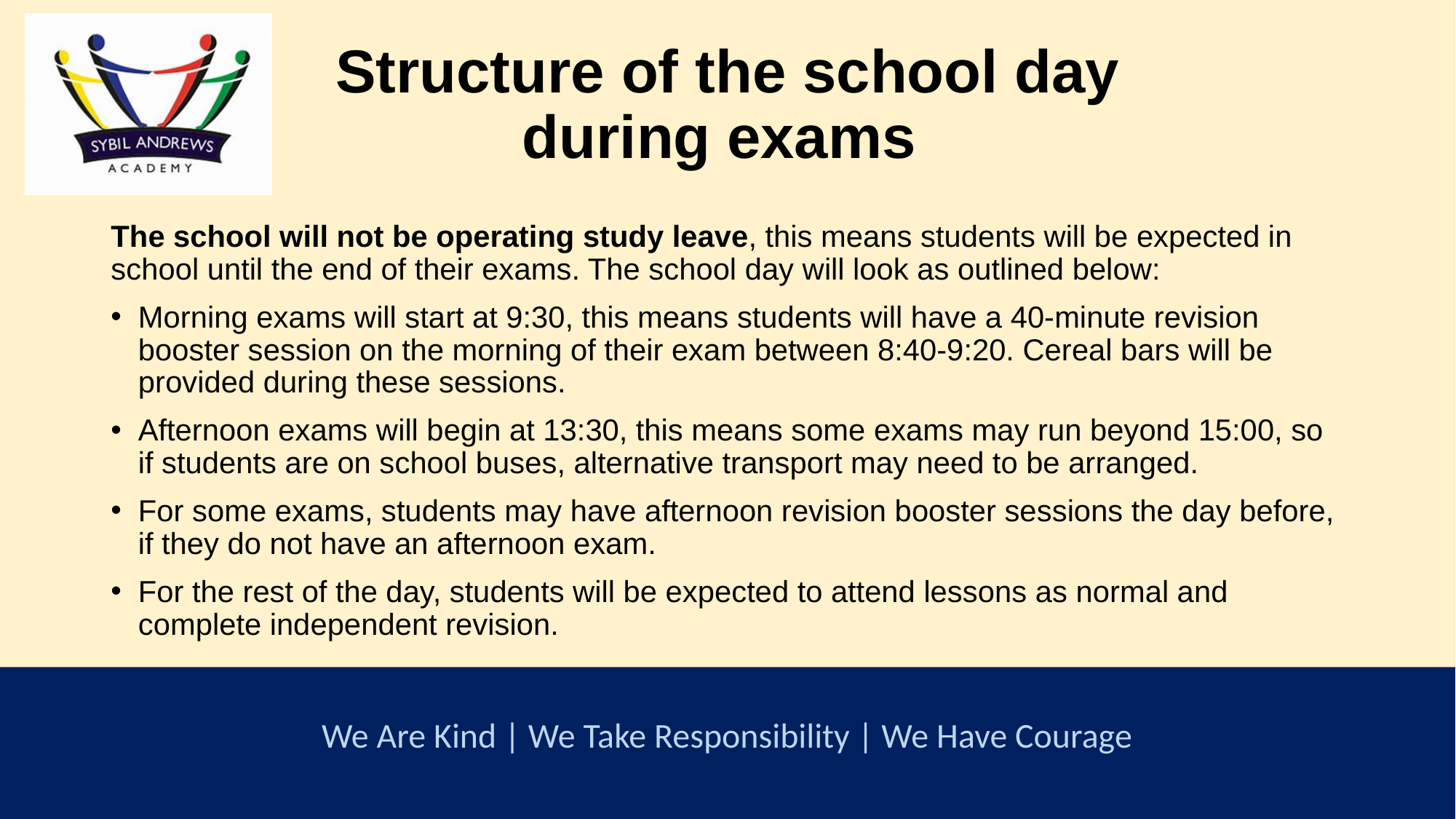

# Structure of the school day during exams
The school will not be operating study leave, this means students will be expected in school until the end of their exams. The school day will look as outlined below:
Morning exams will start at 9:30, this means students will have a 40-minute revision booster session on the morning of their exam between 8:40-9:20. Cereal bars will be provided during these sessions.
Afternoon exams will begin at 13:30, this means some exams may run beyond 15:00, so if students are on school buses, alternative transport may need to be arranged.
For some exams, students may have afternoon revision booster sessions the day before, if they do not have an afternoon exam.
For the rest of the day, students will be expected to attend lessons as normal and complete independent revision.